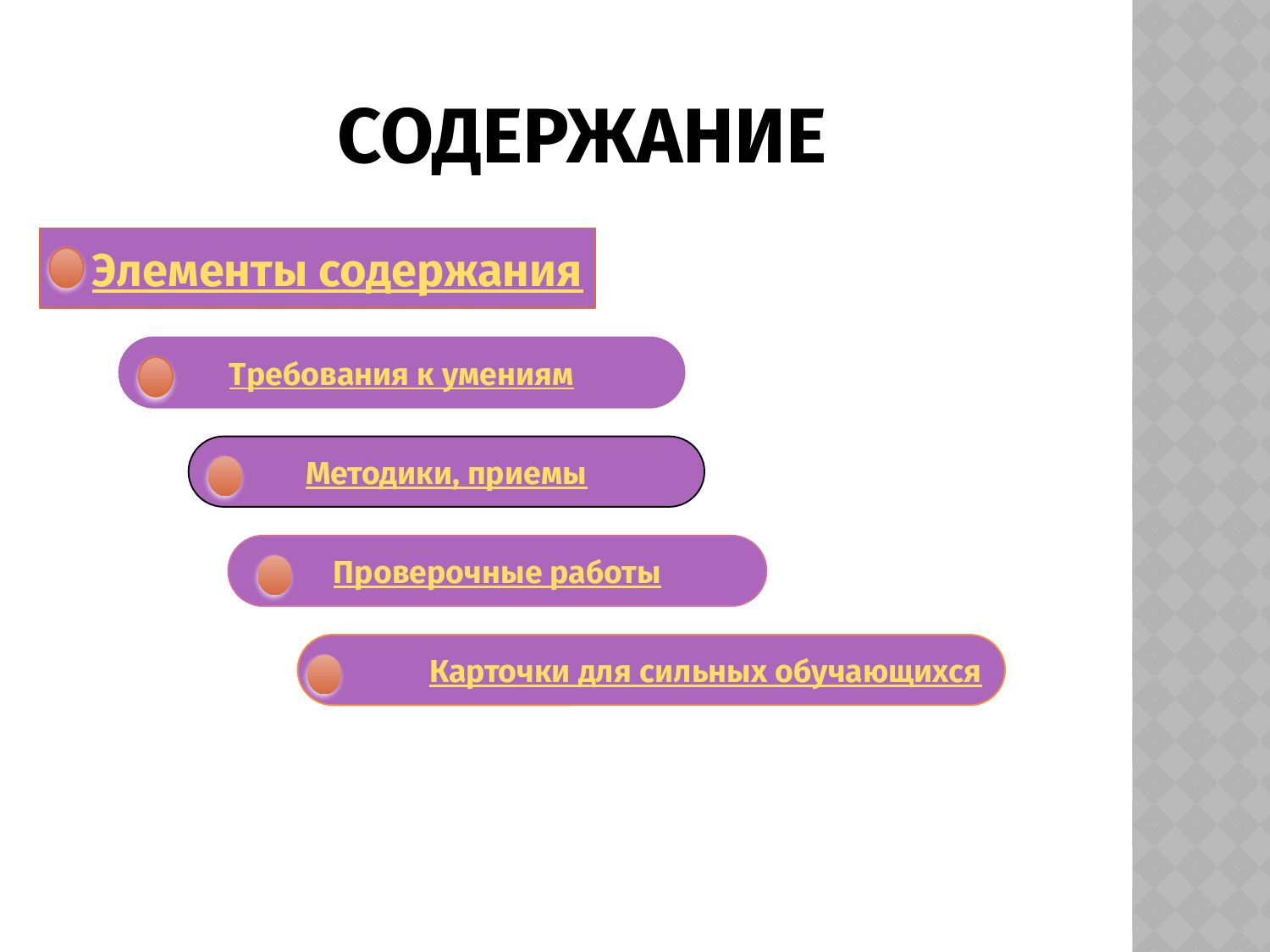

# Содержание
Элементы содержания

Требования к умениям

Методики, приемы

Проверочные работы

Карточки для сильных обучающихся